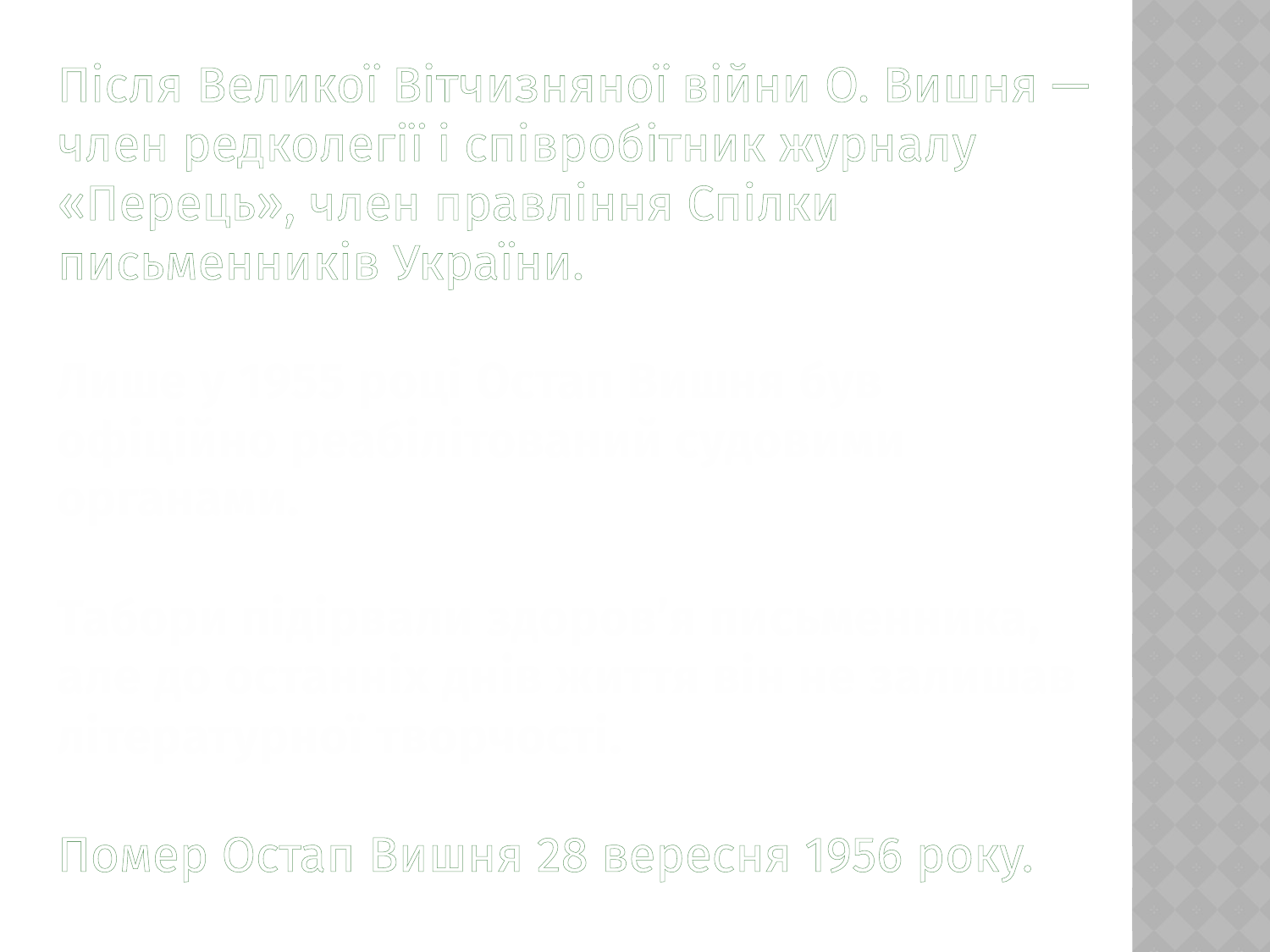

Після Великої Вітчизняної війни О. Вишня — член редколегії і співробітник журналу «Перець», член правління Спілки письменників України.

Лише у 1955 році Остап Вишня був офіційно реабілітований судовими органами.

Табори підірвали здоров’я письменника, але до останніх днів життя він не залишав літературної творчості.

Помер Остап Вишня 28 вересня 1956 року.